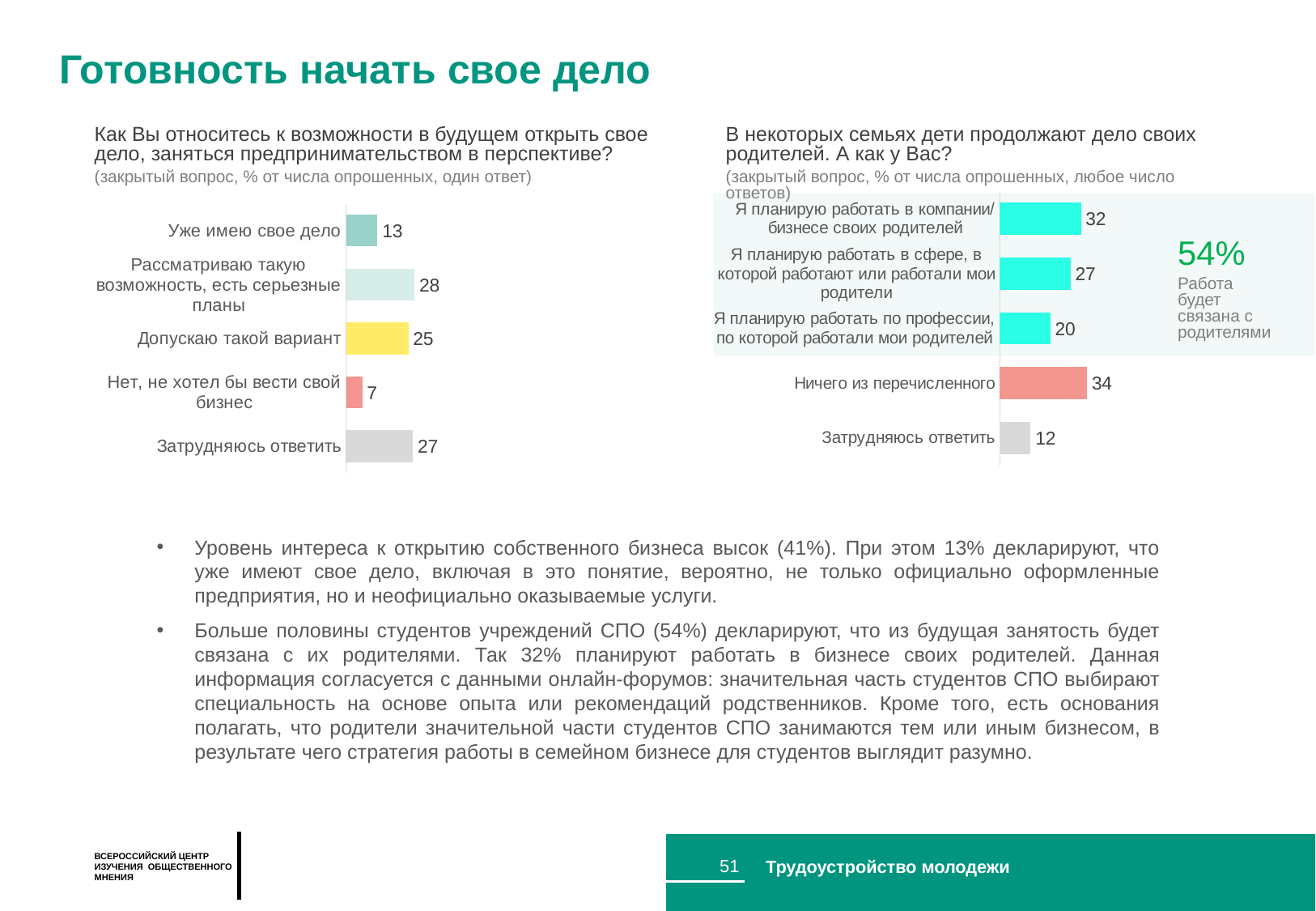

Готовность начать свое дело
Как Вы относитесь к возможности в будущем открыть свое дело, заняться предпринимательством в перспективе?
(закрытый вопрос, % от числа опрошенных, один ответ)
В некоторых семьях дети продолжают дело своих родителей. А как у Вас?
(закрытый вопрос, % от числа опрошенных, любое число ответов)

### Chart

| Category | Личное |
|---|---|
| Я планирую работать в компании/ бизнесе своих родителей | 31.521276749566233 |
| Я планирую работать в сфере, в которой работают или работали мои родители | 27.480977082128405 |
| Я планирую работать по профессии, по которой работали мои родителей | 19.59145801201723 |
| Ничего из перечисленного | 33.936885884583255 |
| Затрудняюсь ответить | 11.966008771929822 |

### Chart

| Category | Личное |
|---|---|
| Уже имею свое дело | 12.826598748473753 |
| Рассматриваю такую возможность, есть серьезные планы | 27.908527528757794 |
| Допускаю такой вариант | 25.411309724632094 |
| Нет, не хотел бы вести свой бизнес | 6.5661254498425565 |
| Затрудняюсь ответить | 27.287438548293817 |
54%
Работа будет связана с родителями
Уровень интереса к открытию собственного бизнеса высок (41%). При этом 13% декларируют, что уже имеют свое дело, включая в это понятие, вероятно, не только официально оформленные предприятия, но и неофициально оказываемые услуги.
Больше половины студентов учреждений СПО (54%) декларируют, что из будущая занятость будет связана с их родителями. Так 32% планируют работать в бизнесе своих родителей. Данная информация согласуется с данными онлайн-форумов: значительная часть студентов СПО выбирают специальность на основе опыта или рекомендаций родственников. Кроме того, есть основания полагать, что родители значительной части студентов СПО занимаются тем или иным бизнесом, в результате чего стратегия работы в семейном бизнесе для студентов выглядит разумно.
51